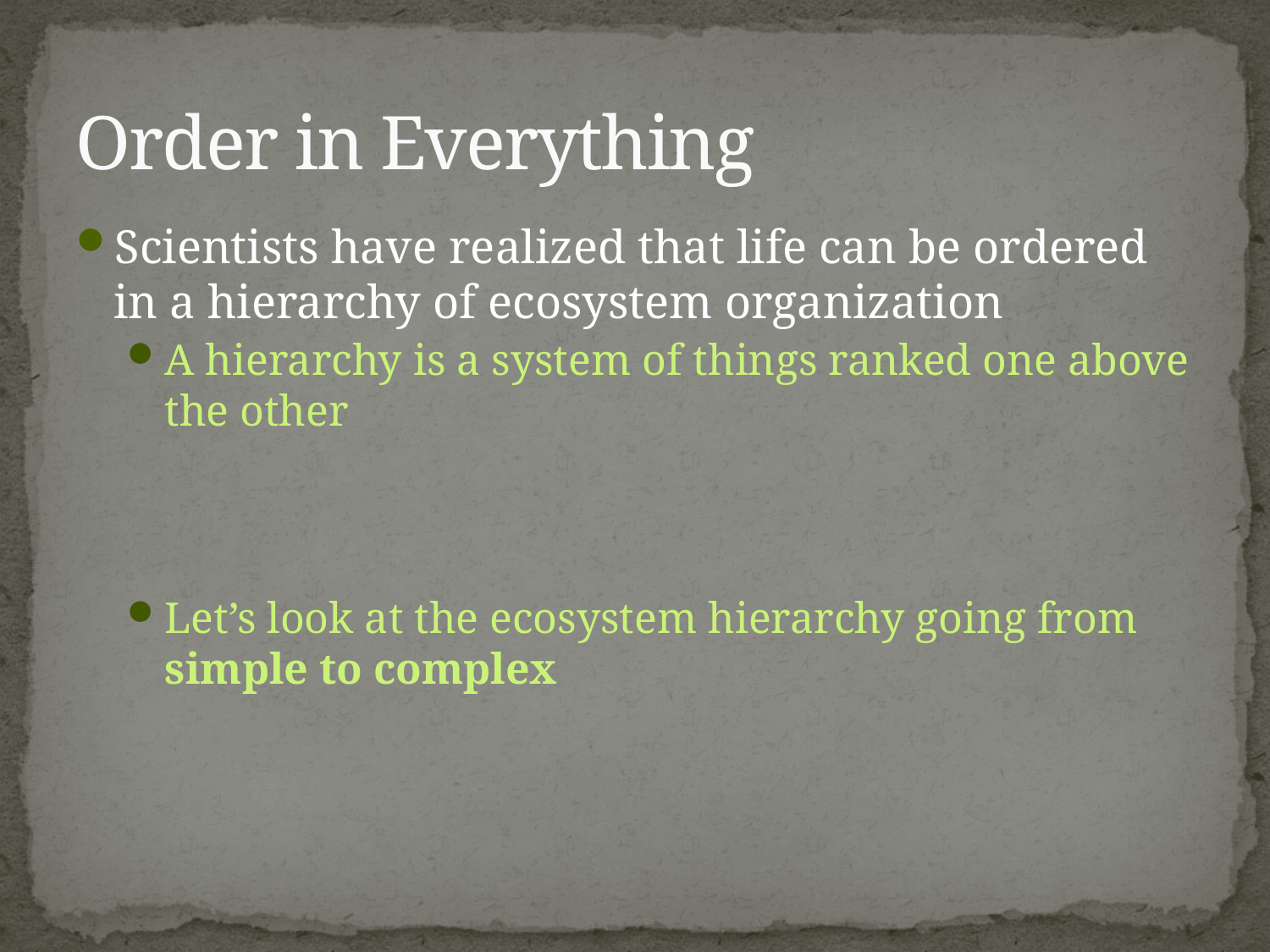

# Order in Everything
Scientists have realized that life can be ordered in a hierarchy of ecosystem organization
A hierarchy is a system of things ranked one above the other

Let’s look at the ecosystem hierarchy going from simple to complex